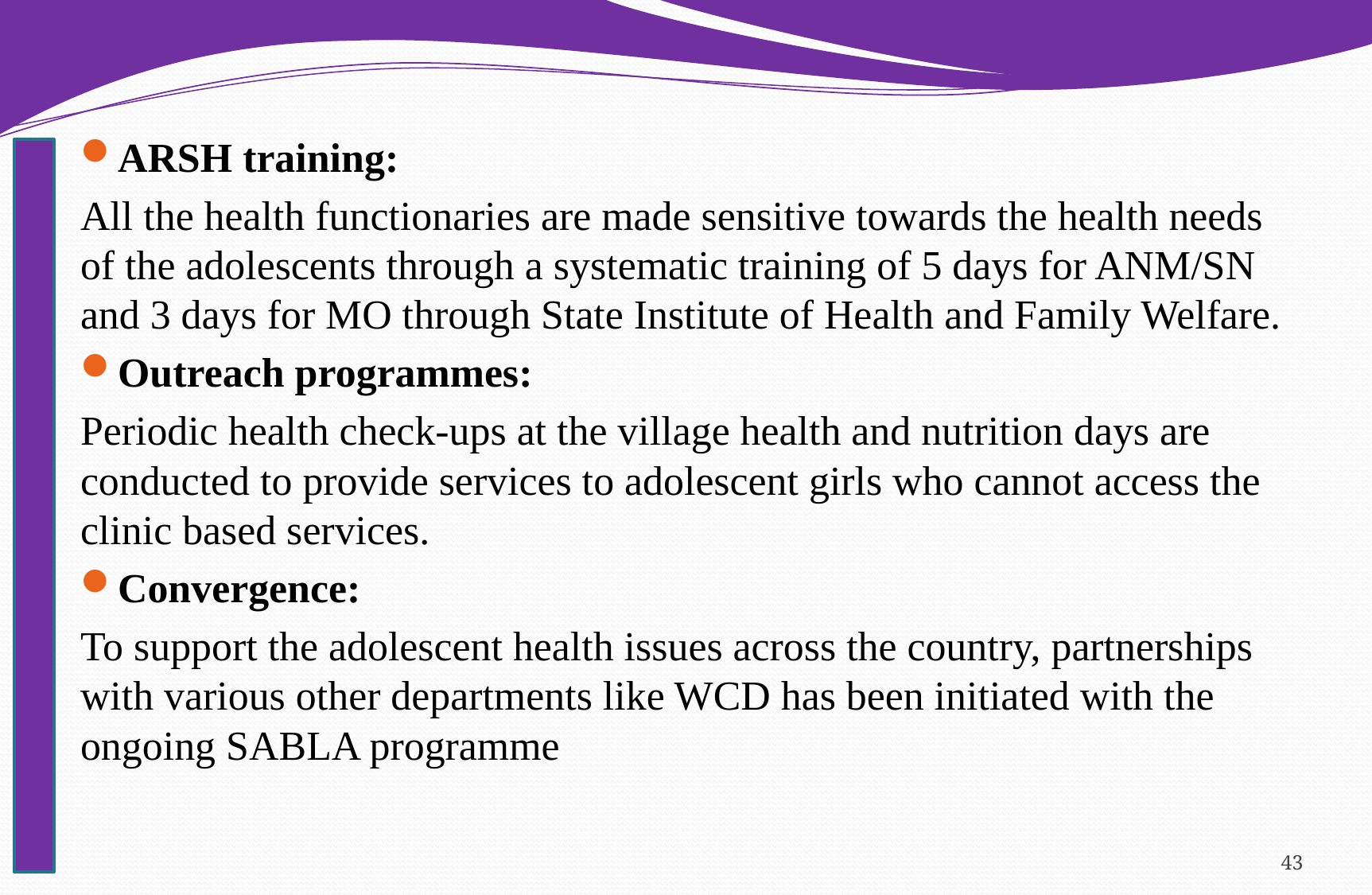

ARSH training:
All the health functionaries are made sensitive towards the health needs of the adolescents through a systematic training of 5 days for ANM/SN and 3 days for MO through State Institute of Health and Family Welfare.
Outreach programmes:
Periodic health check-ups at the village health and nutrition days are conducted to provide services to adolescent girls who cannot access the clinic based services.
Convergence:
To support the adolescent health issues across the country, partnerships with various other departments like WCD has been initiated with the ongoing SABLA programme

43